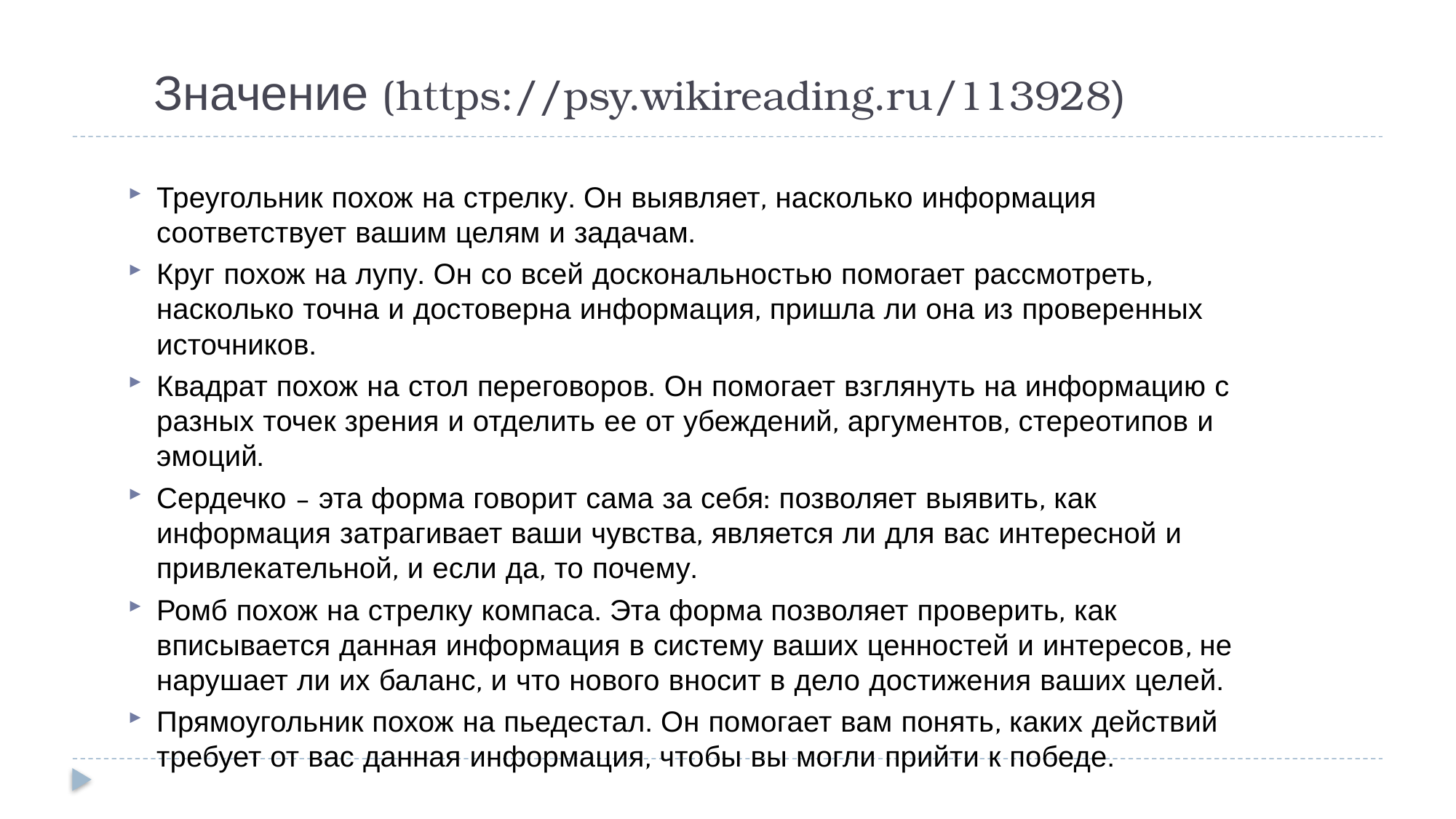

# Значение (https://psy.wikireading.ru/113928)
Треугольник похож на стрелку. Он выявляет, насколько информация соответствует вашим целям и задачам.
Круг похож на лупу. Он со всей доскональностью помогает рассмотреть, насколько точна и достоверна информация, пришла ли она из проверенных источников.
Квадрат похож на стол переговоров. Он помогает взглянуть на информацию с разных точек зрения и отделить ее от убеждений, аргументов, стереотипов и эмоций.
Сердечко – эта форма говорит сама за себя: позволяет выявить, как информация затрагивает ваши чувства, является ли для вас интересной и привлекательной, и если да, то почему.
Ромб похож на стрелку компаса. Эта форма позволяет проверить, как вписывается данная информация в систему ваших ценностей и интересов, не нарушает ли их баланс, и что нового вносит в дело достижения ваших целей.
Прямоугольник похож на пьедестал. Он помогает вам понять, каких действий требует от вас данная информация, чтобы вы могли прийти к победе.